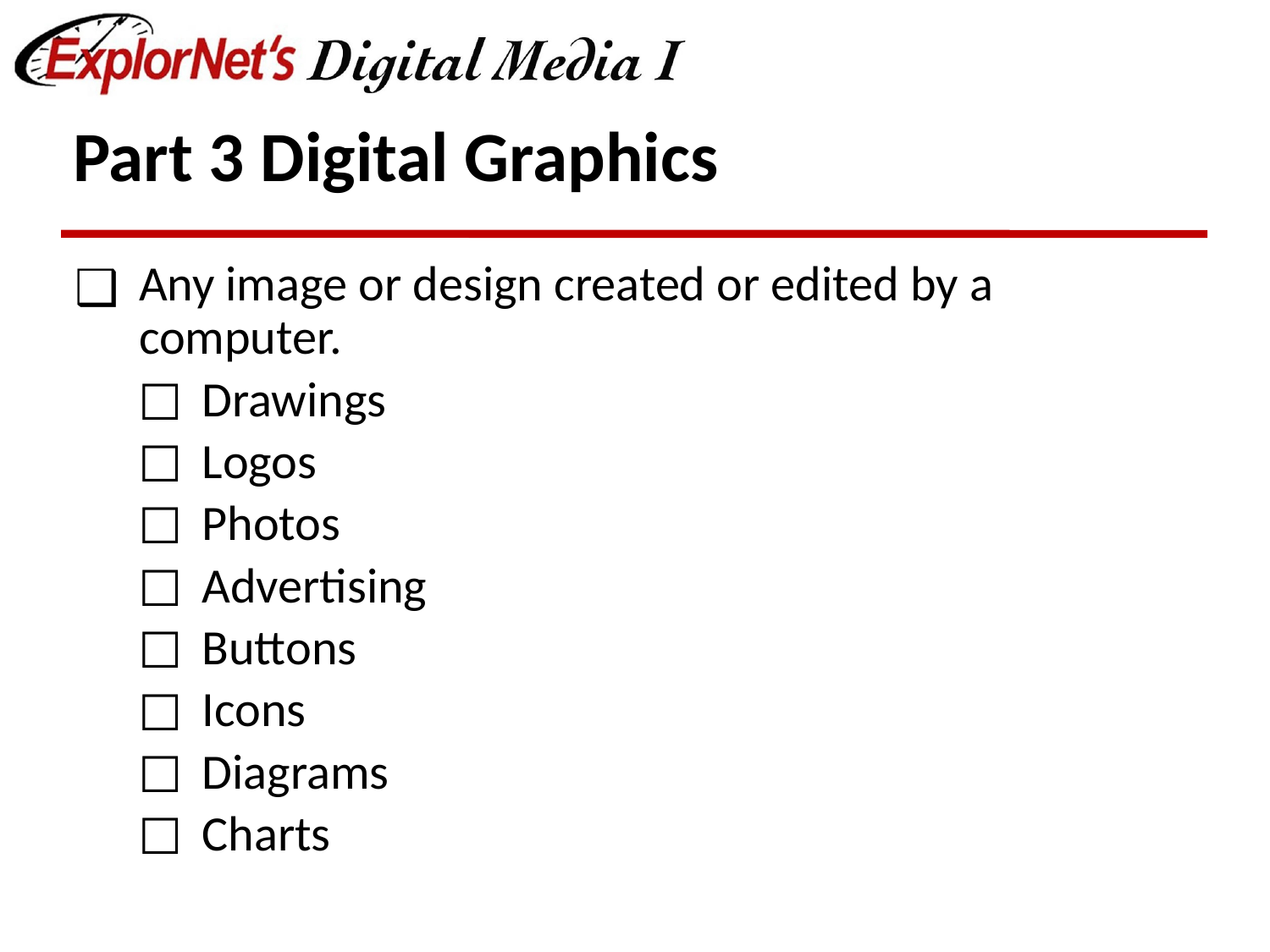

# Part 3 Digital Graphics
Any image or design created or edited by a computer.
Drawings
Logos
Photos
Advertising
Buttons
Icons
Diagrams
Charts